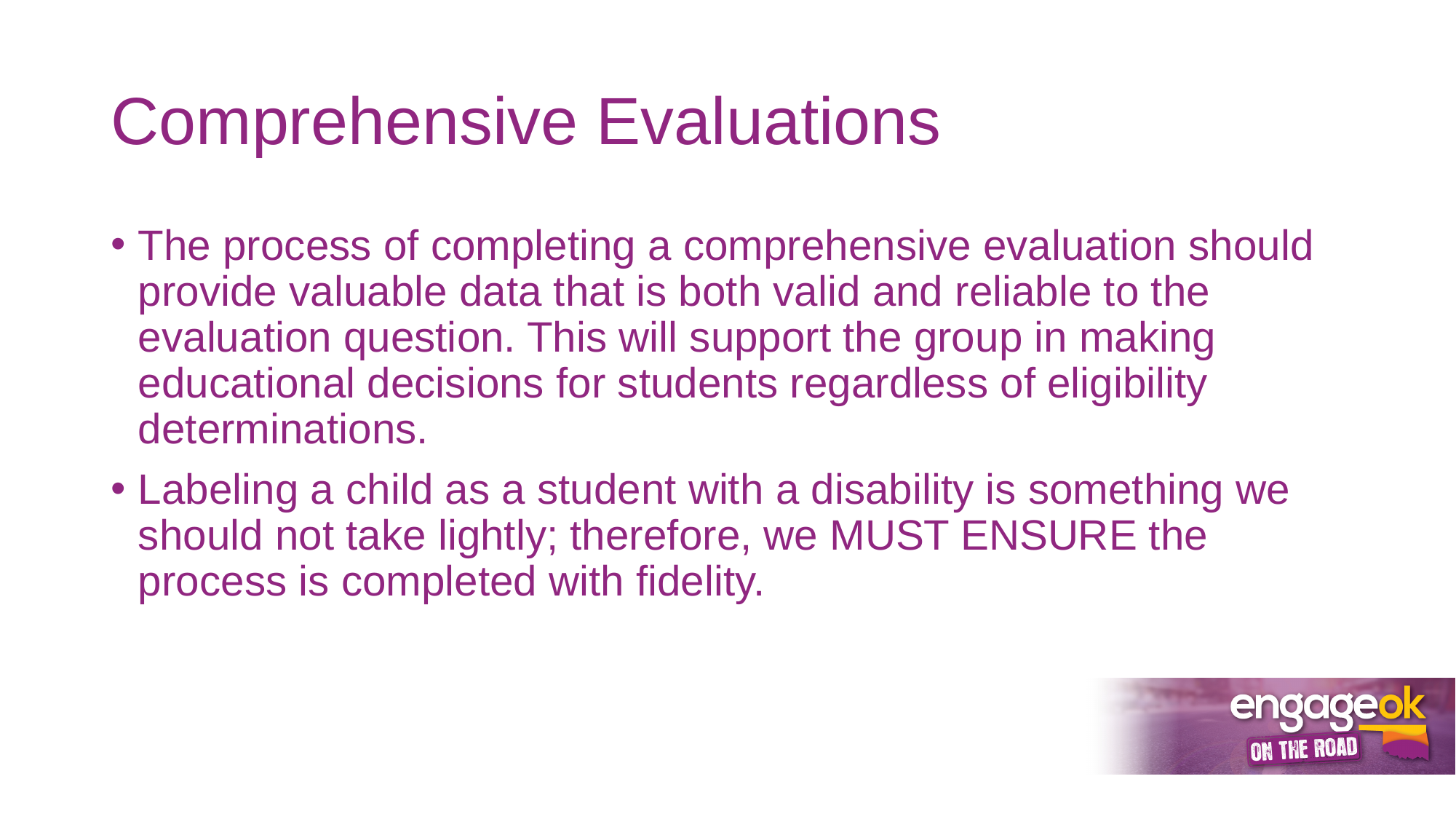

# Comprehensive Evaluations
The process of completing a comprehensive evaluation should provide valuable data that is both valid and reliable to the evaluation question. This will support the group in making educational decisions for students regardless of eligibility determinations.
Labeling a child as a student with a disability is something we should not take lightly; therefore, we MUST ENSURE the process is completed with fidelity.